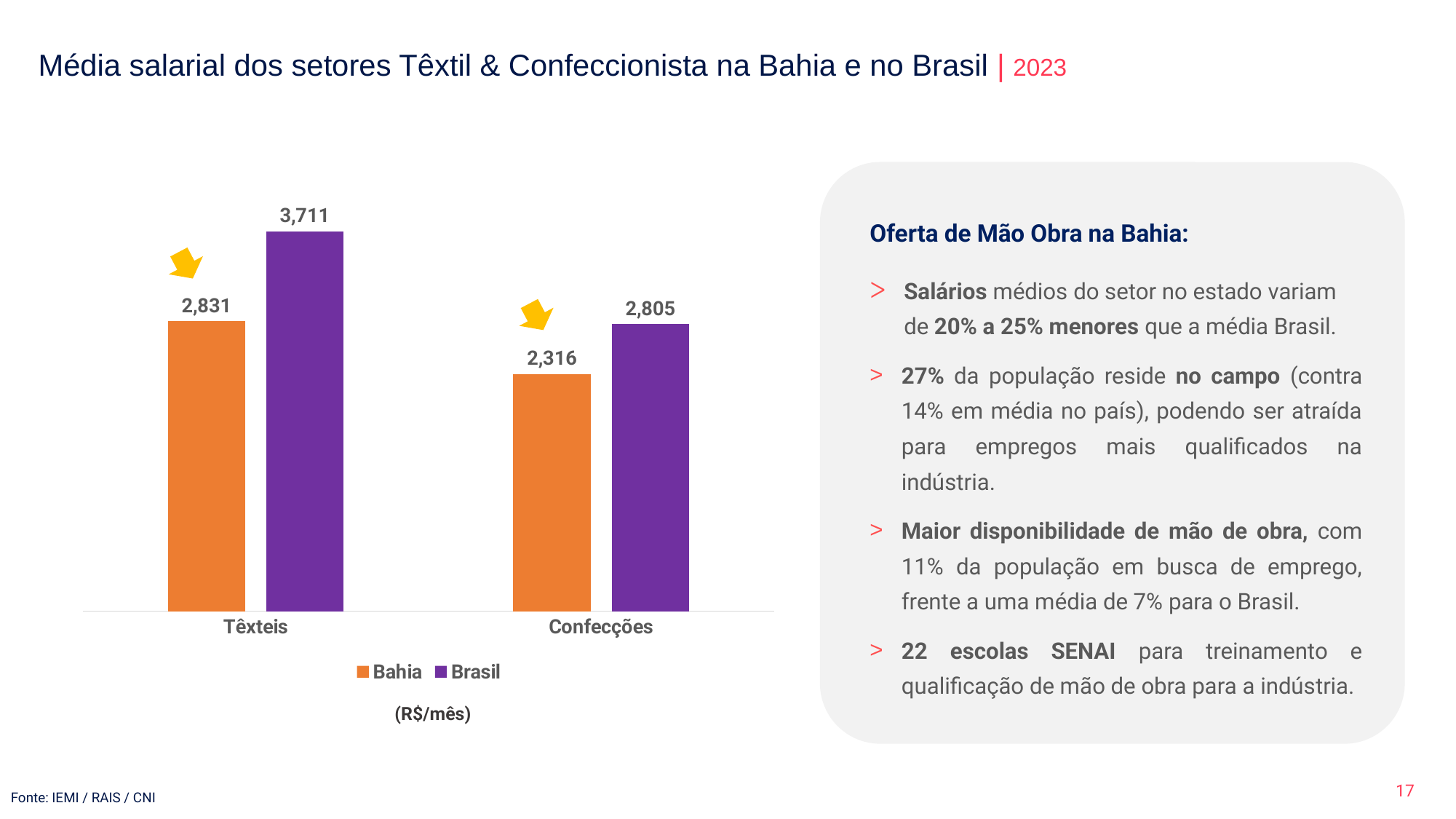

Média salarial dos setores Têxtil & Confeccionista na Bahia e no Brasil | 2023

### Chart

| Category | Bahia | Brasil |
|---|---|---|
| Têxteis | 2831.0 | 3711.0 |
| Confecções | 2316.0 | 2805.0 |
Oferta de Mão Obra na Bahia:

Salários médios do setor no estado variam de 20% a 25% menores que a média Brasil.
27% da população reside no campo (contra 14% em média no país), podendo ser atraída para empregos mais qualificados na indústria.
Maior disponibilidade de mão de obra, com 11% da população em busca de emprego, frente a uma média de 7% para o Brasil.
22 escolas SENAI para treinamento e qualificação de mão de obra para a indústria.

(R$/mês)
Fonte: IEMI / RAIS / CNI